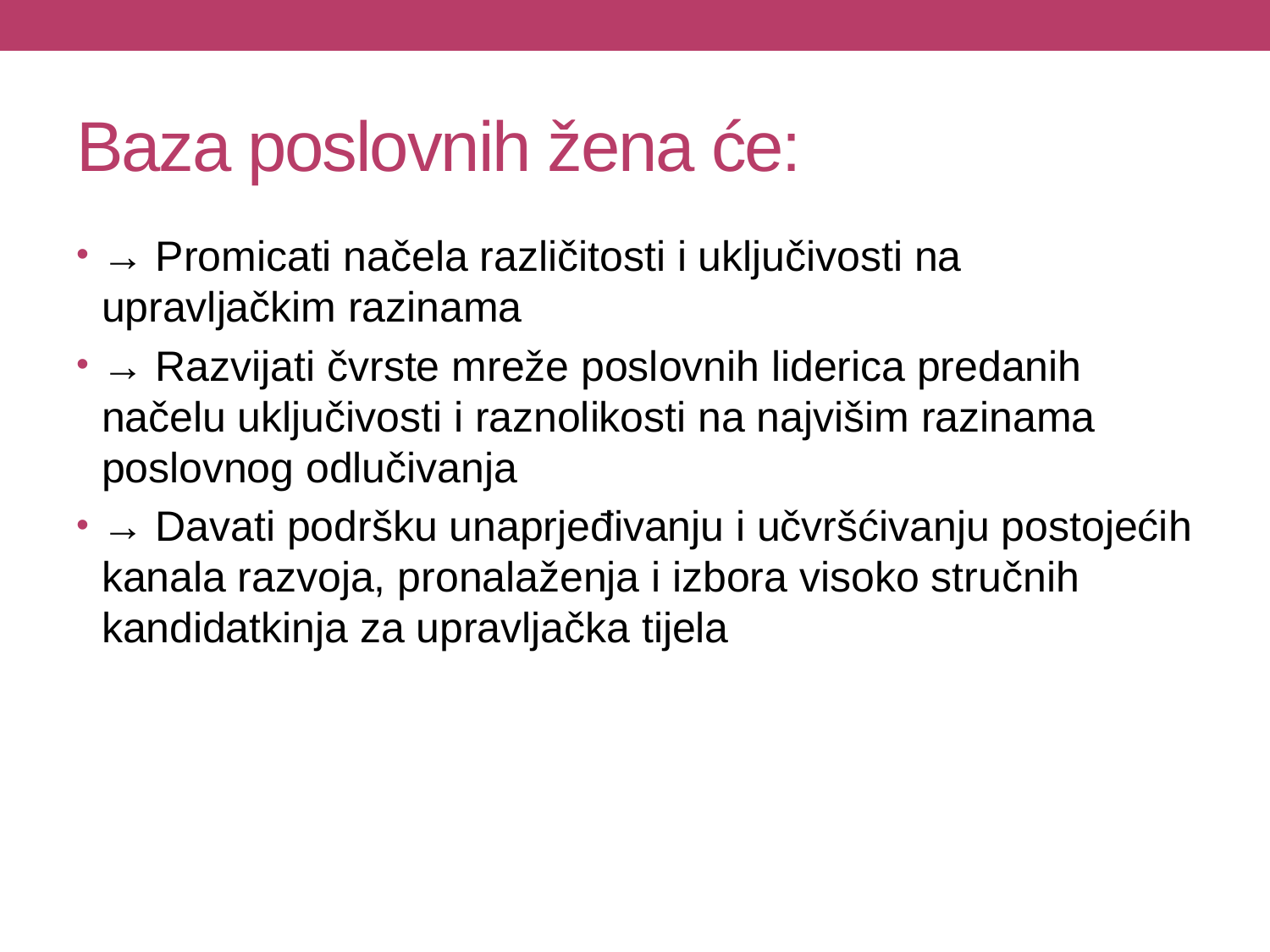

# Baza poslovnih žena će:
→ Promicati načela različitosti i uključivosti na upravljačkim razinama
→ Razvijati čvrste mreže poslovnih liderica predanih načelu uključivosti i raznolikosti na najvišim razinama poslovnog odlučivanja
→ Davati podršku unaprjeđivanju i učvršćivanju postojećih kanala razvoja, pronalaženja i izbora visoko stručnih kandidatkinja za upravljačka tijela